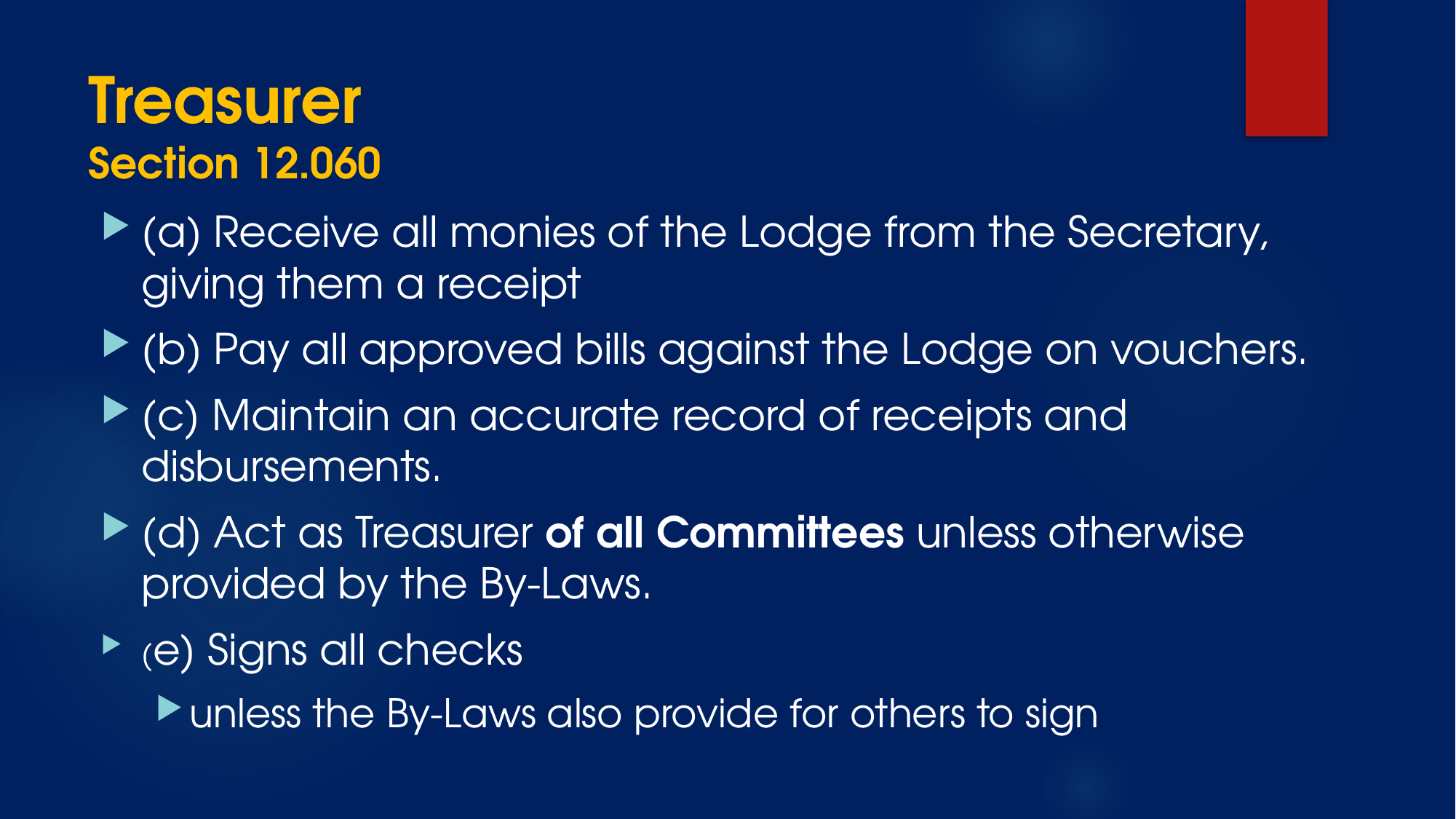

# Treasurer Section 12.060
(a) Receive all monies of the Lodge from the Secretary, giving them a receipt
(b) Pay all approved bills against the Lodge on vouchers.
(c) Maintain an accurate record of receipts and disbursements.
(d) Act as Treasurer of all Committees unless otherwise provided by the By-Laws.
(e) Signs all checks
unless the By-Laws also provide for others to sign